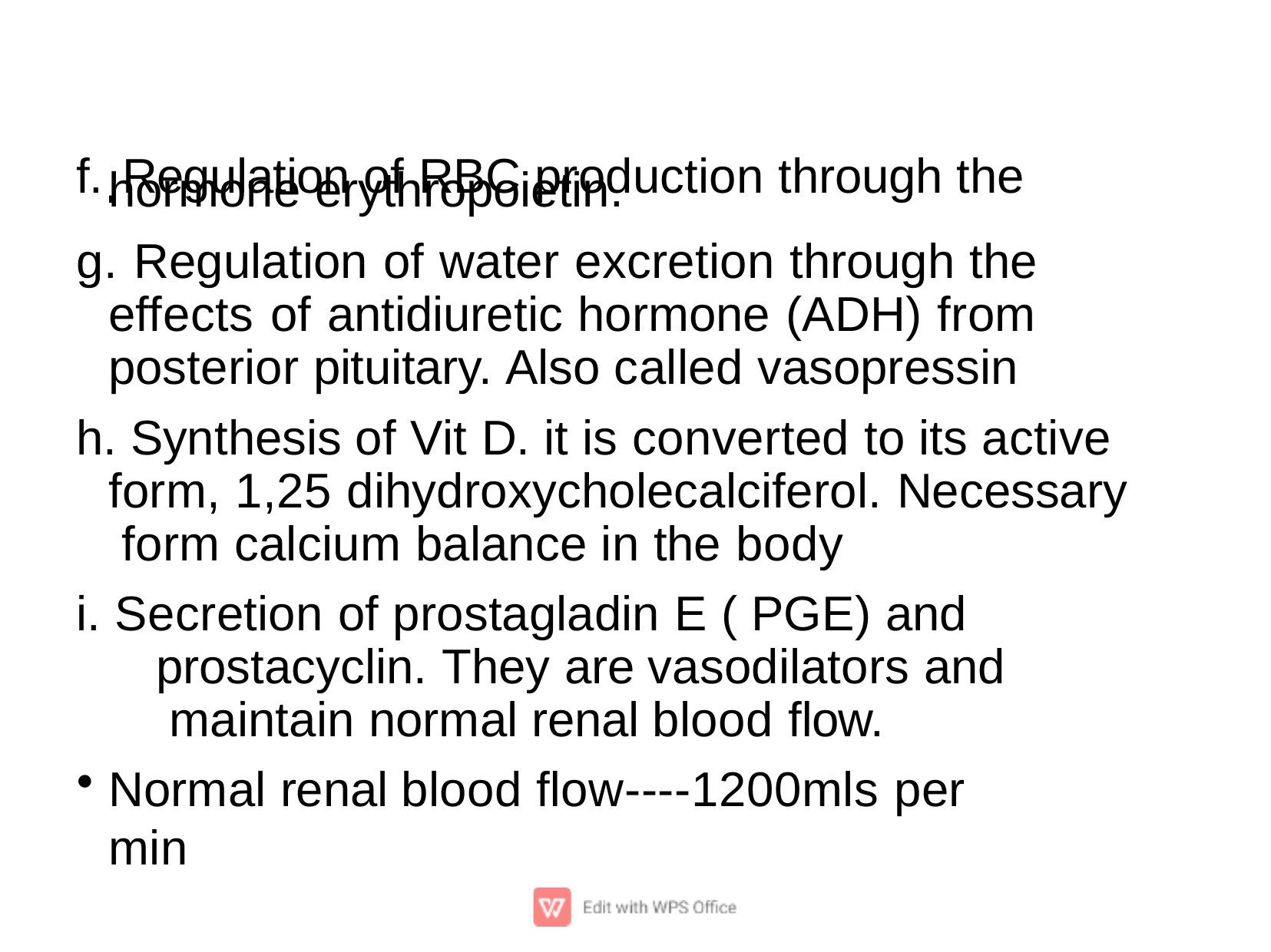

# f..Regulation of RBC production through the
hormone erythropoietin.
g. Regulation of water excretion through the  effects of antidiuretic hormone (ADH) from  posterior pituitary. Also called vasopressin
h. Synthesis of Vit D. it is converted to its active  form, 1,25 dihydroxycholecalciferol. Necessary  form calcium balance in the body
i. Secretion of prostagladin E ( PGE) and  prostacyclin. They are vasodilators and  maintain normal renal blood ﬂow.
Normal renal blood ﬂow----1200mls per min